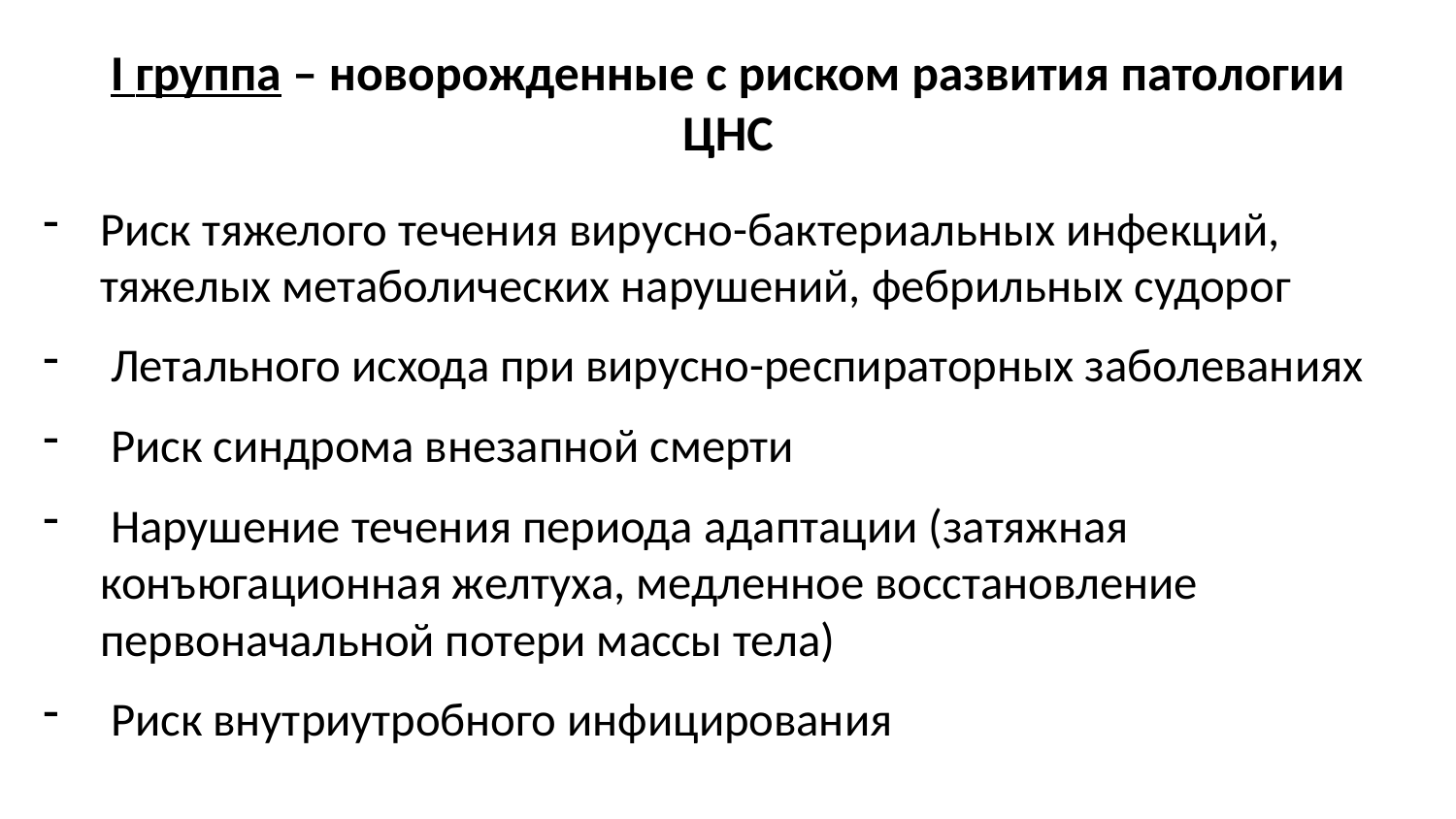

# I группа – новорожденные с риском развития патологии ЦНС
Риск тяжелого течения вирусно-бактериальных инфекций, тяжелых метаболических нарушений, фебрильных судорог
 Летального исхода при вирусно-респираторных заболеваниях
 Риск синдрома внезапной смерти
 Нарушение течения периода адаптации (затяжная конъюгационная желтуха, медленное восстановление первоначальной потери массы тела)
 Риск внутриутробного инфицирования